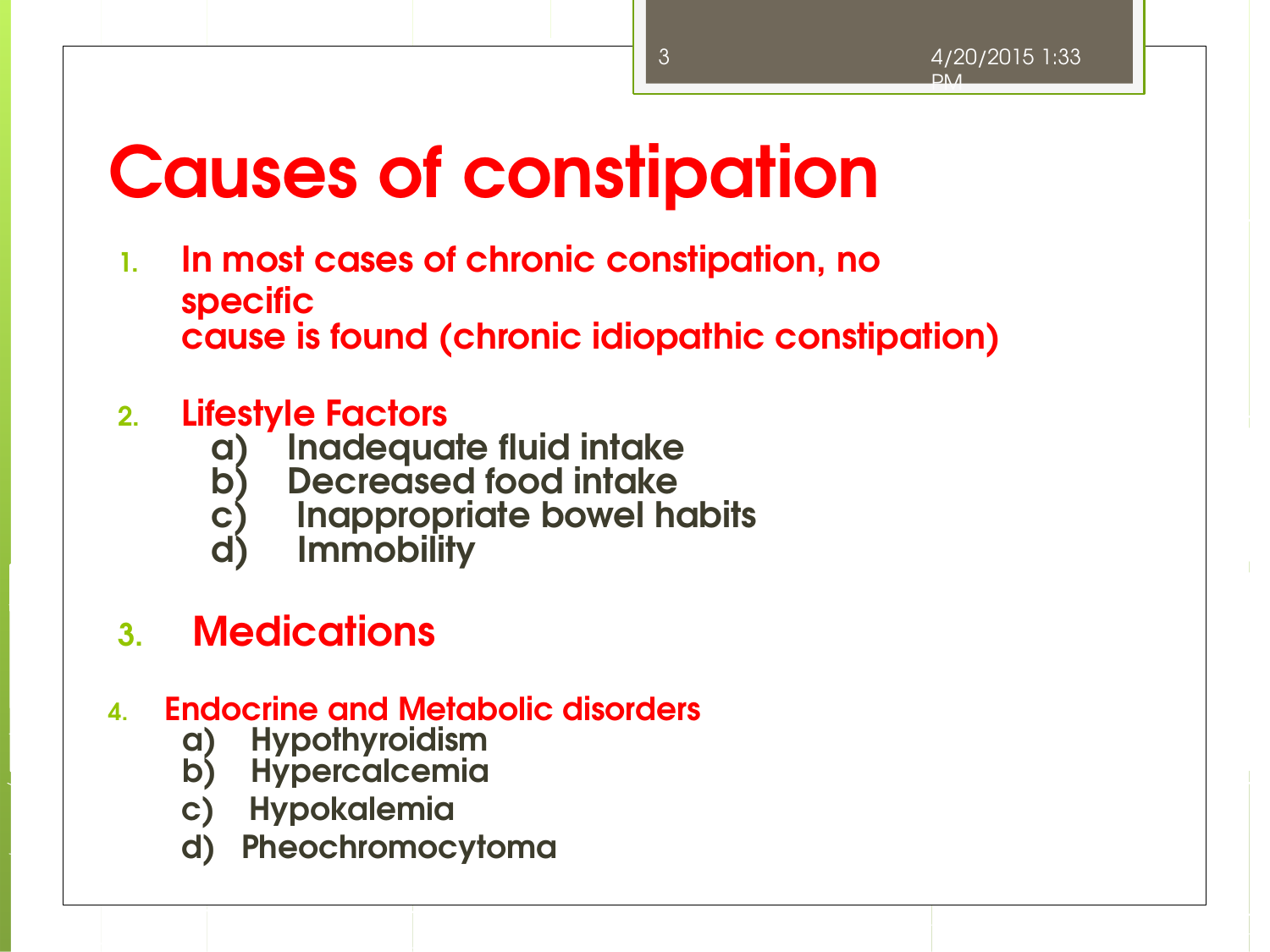

3
4/20/2015 1:33 PM
Causes of constipation

In most cases of chronic constipation, no specific
cause is found (chronic idiopathic constipation)

Lifestyle Factors
Inadequate fluid intake
Decreased food intake
Inappropriate bowel habits
Immobility

3.	Medications

Endocrine and Metabolic disorders
Hypothyroidism
Hypercalcemia
Hypokalemia
Pheochromocytoma